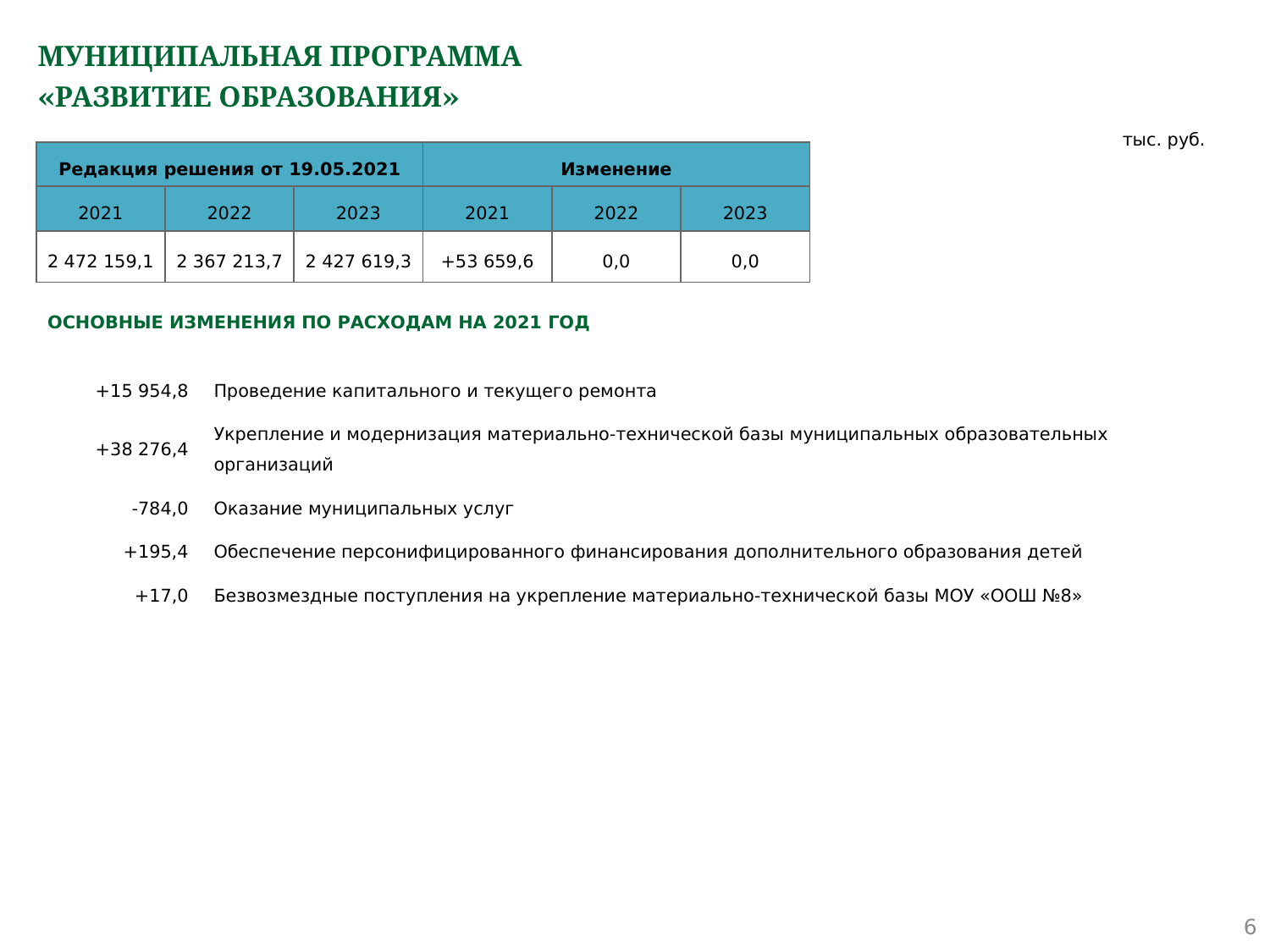

# МУНИЦИПАЛЬНАЯ ПРОГРАММА «РАЗВИТИЕ ОБРАЗОВАНИЯ»
тыс. руб.
| Редакция решения от 19.05.2021 |  |  | Изменение |  |  |
| --- | --- | --- | --- | --- | --- |
| 2021 | 2022 | 2023 | 2021 | 2022 | 2023 |
| 2 472 159,1 | 2 367 213,7 | 2 427 619,3 | +53 659,6 | 0,0 | 0,0 |
ОСНОВНЫЕ ИЗМЕНЕНИЯ ПО РАСХОДАМ НА 2021 ГОД
| +15 954,8 | Проведение капитального и текущего ремонта |
| --- | --- |
| +38 276,4 | Укрепление и модернизация материально-технической базы муниципальных образовательных организаций |
| -784,0 | Оказание муниципальных услуг |
| +195,4 | Обеспечение персонифицированного финансирования дополнительного образования детей |
| +17,0 | Безвозмездные поступления на укрепление материально-технической базы МОУ «ООШ №8» |
6